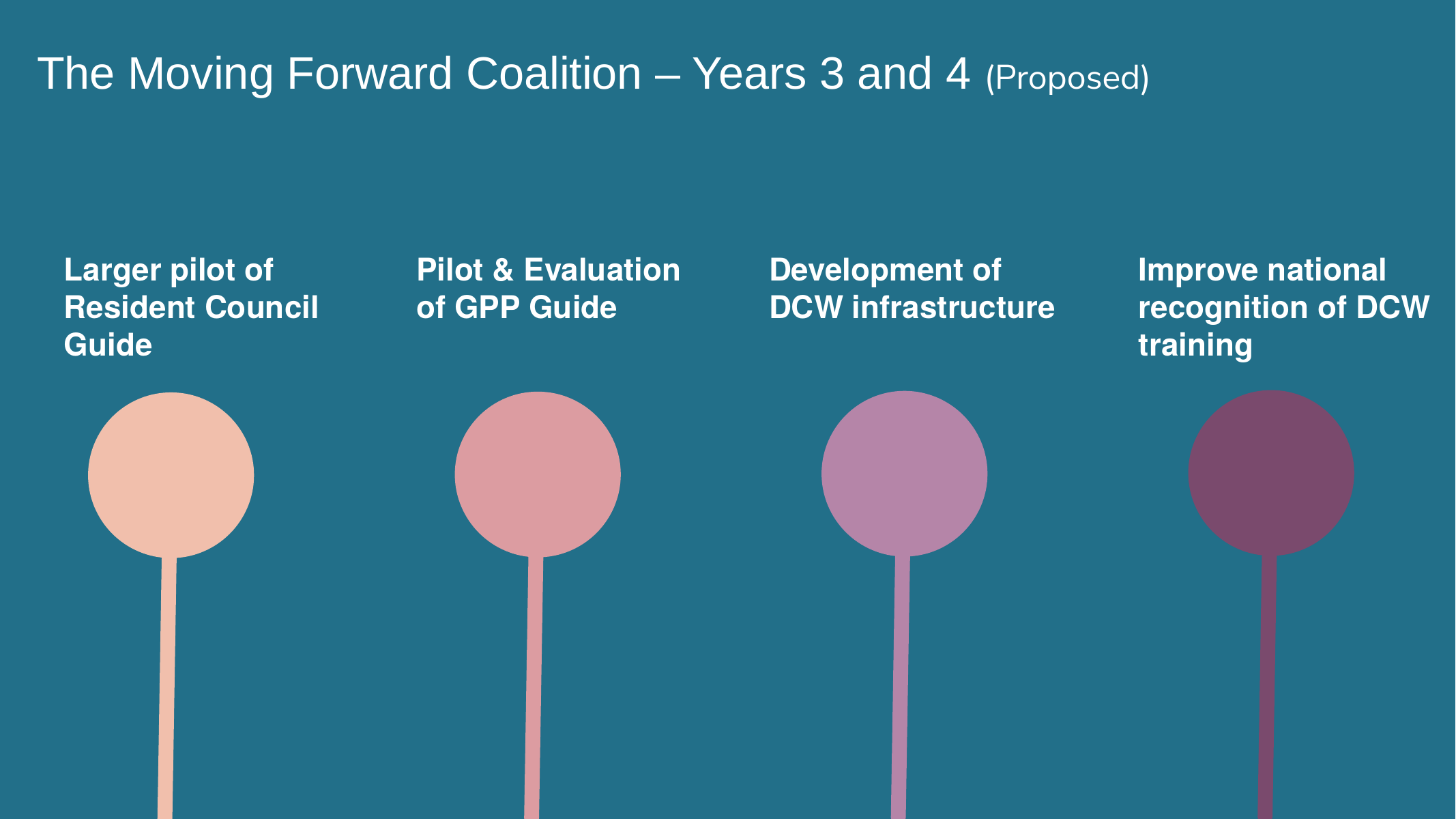

The Moving Forward Coalition – Years 3 and 4 (Proposed)
Larger pilot of Resident Council Guide
Pilot & Evaluation of GPP Guide
Development of DCW infrastructure
Improve national recognition of DCW training